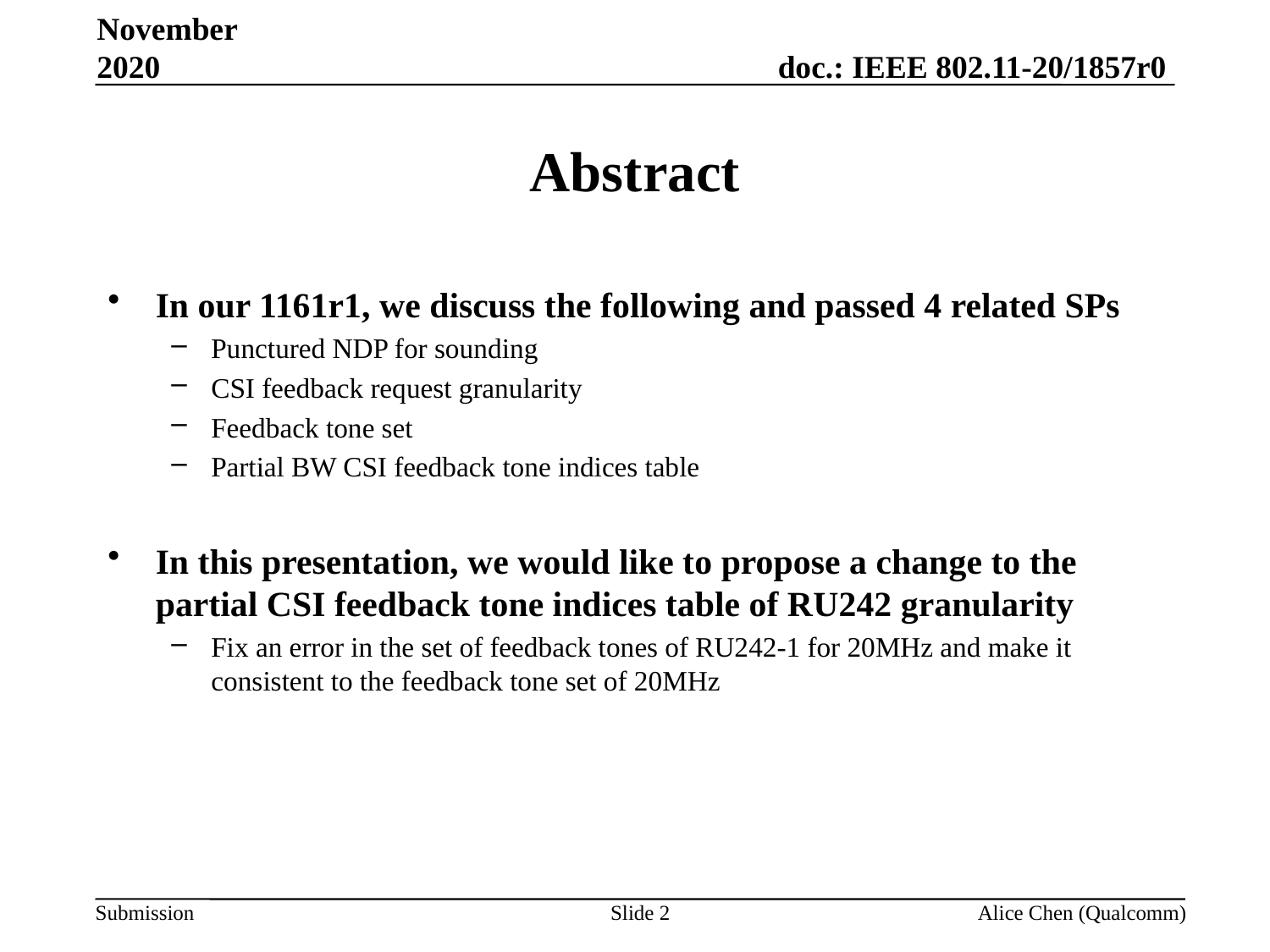

November 2020
# Abstract
In our 1161r1, we discuss the following and passed 4 related SPs
Punctured NDP for sounding
CSI feedback request granularity
Feedback tone set
Partial BW CSI feedback tone indices table

In this presentation, we would like to propose a change to the partial CSI feedback tone indices table of RU242 granularity
Fix an error in the set of feedback tones of RU242-1 for 20MHz and make it consistent to the feedback tone set of 20MHz

Slide 2
Alice Chen (Qualcomm)